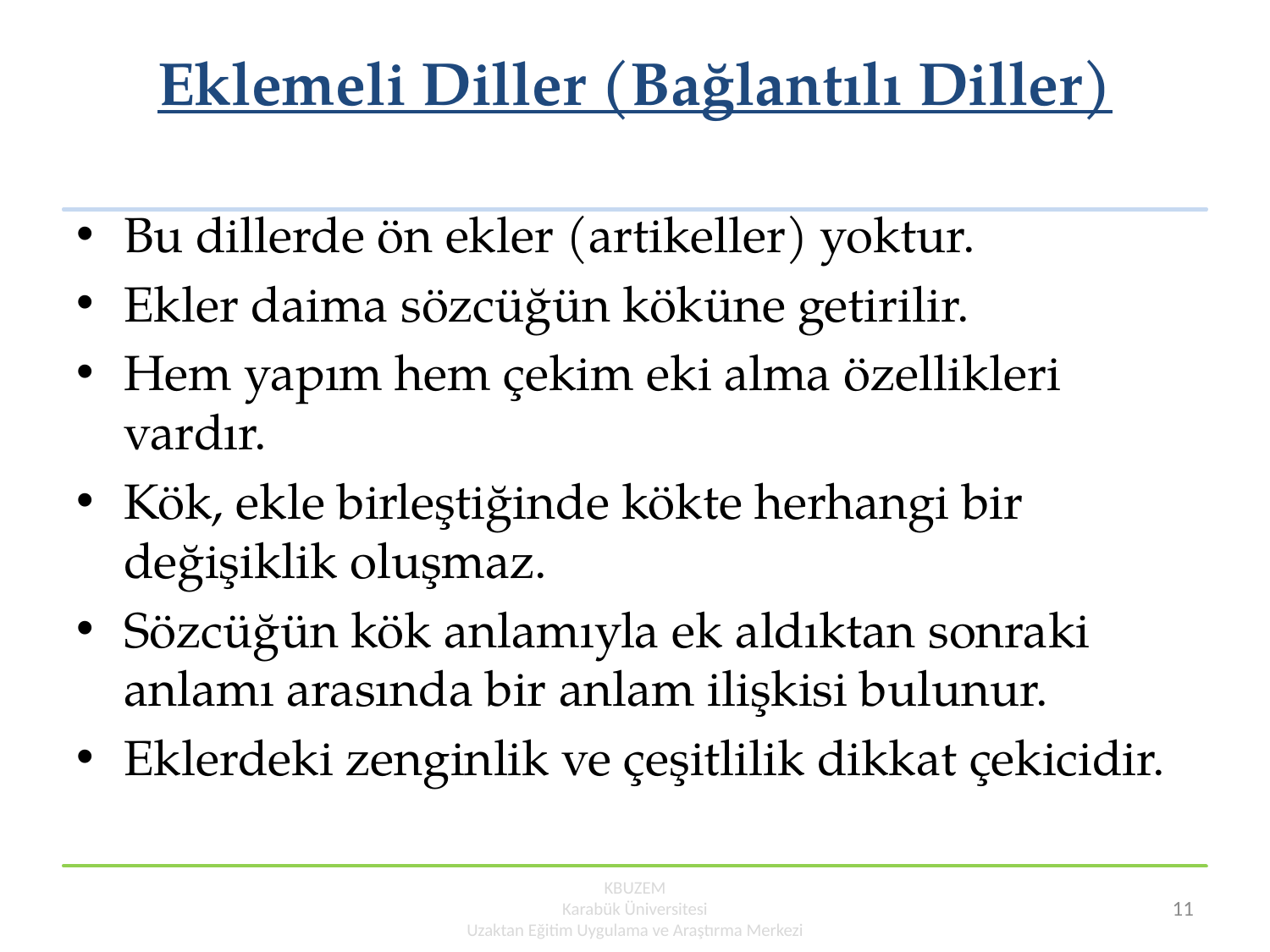

# Eklemeli Diller (Bağlantılı Diller)
Bu dillerde ön ekler (artikeller) yoktur.
Ekler daima sözcüğün köküne getirilir.
Hem yapım hem çekim eki alma özellikleri vardır.
Kök, ekle birleştiğinde kökte herhangi bir değişiklik oluşmaz.
Sözcüğün kök anlamıyla ek aldıktan sonraki anlamı arasında bir anlam ilişkisi bulunur.
Eklerdeki zenginlik ve çeşitlilik dikkat çekicidir.

KBUZEM
Karabük Üniversitesi
Uzaktan Eğitim Uygulama ve Araştırma Merkezi
11